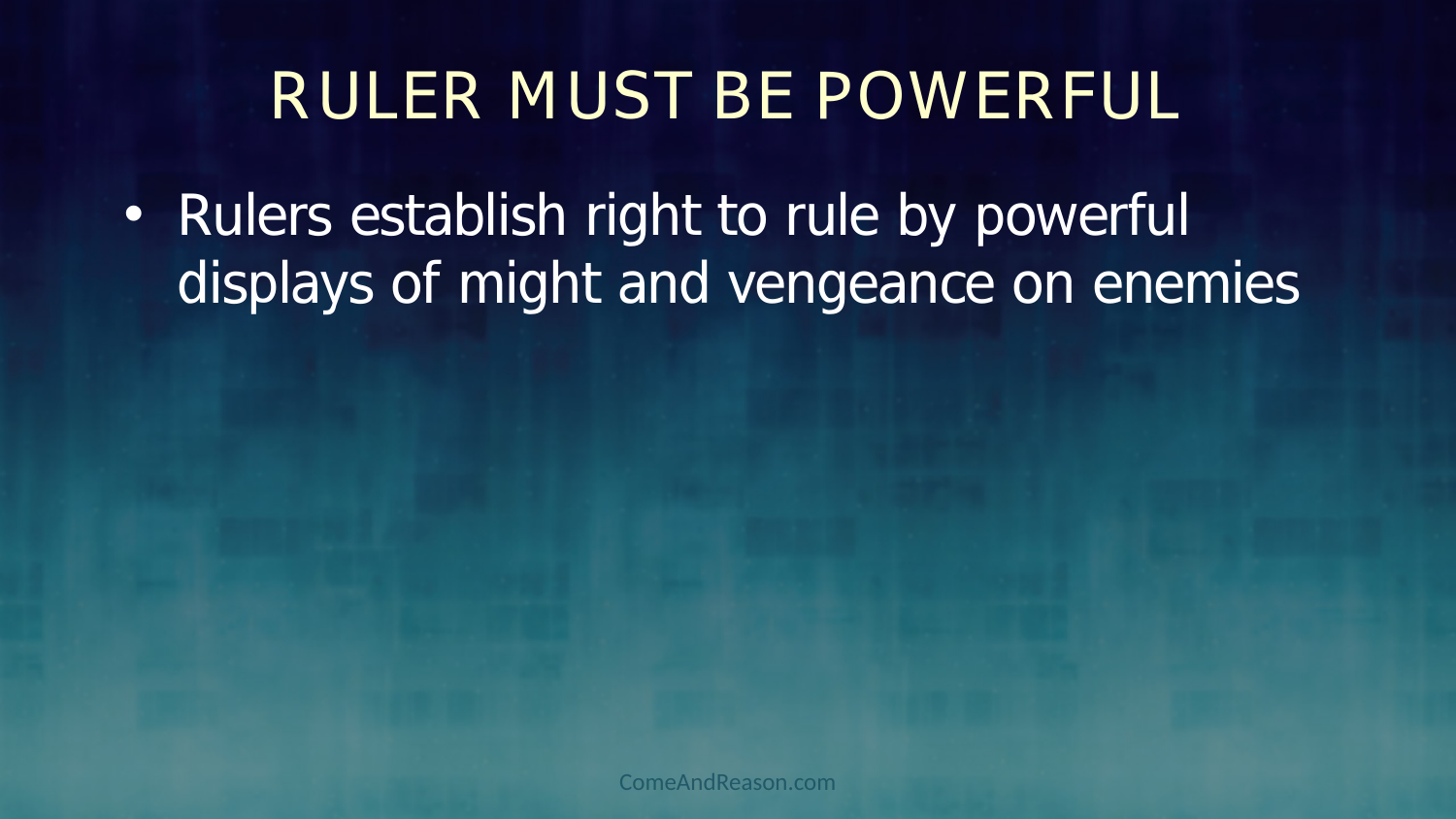

# Ruler Must Be Powerful
Rulers establish right to rule by powerful displays of might and vengeance on enemies
ComeAndReason.com